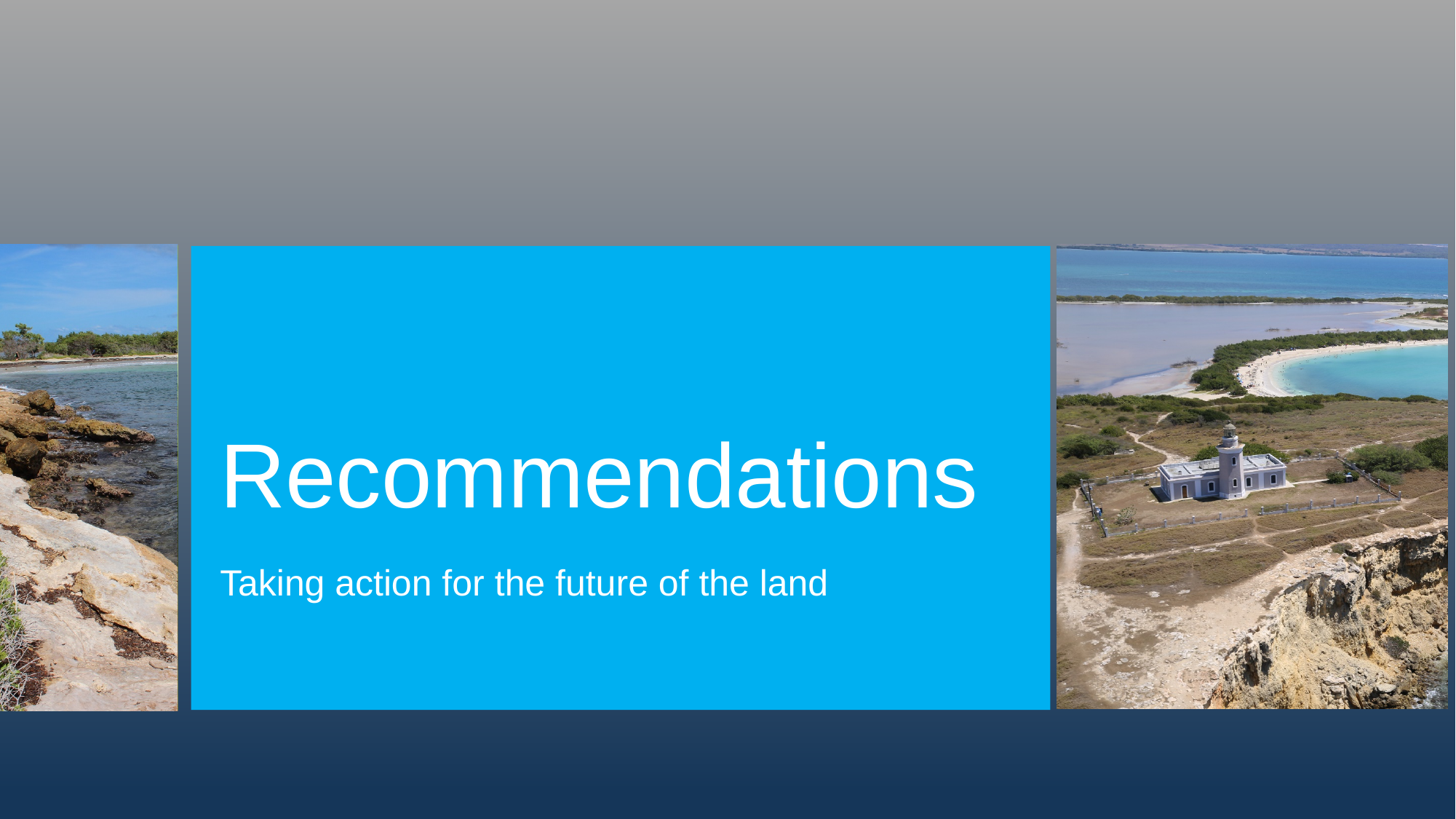

# Recommendations
Taking action for the future of the land